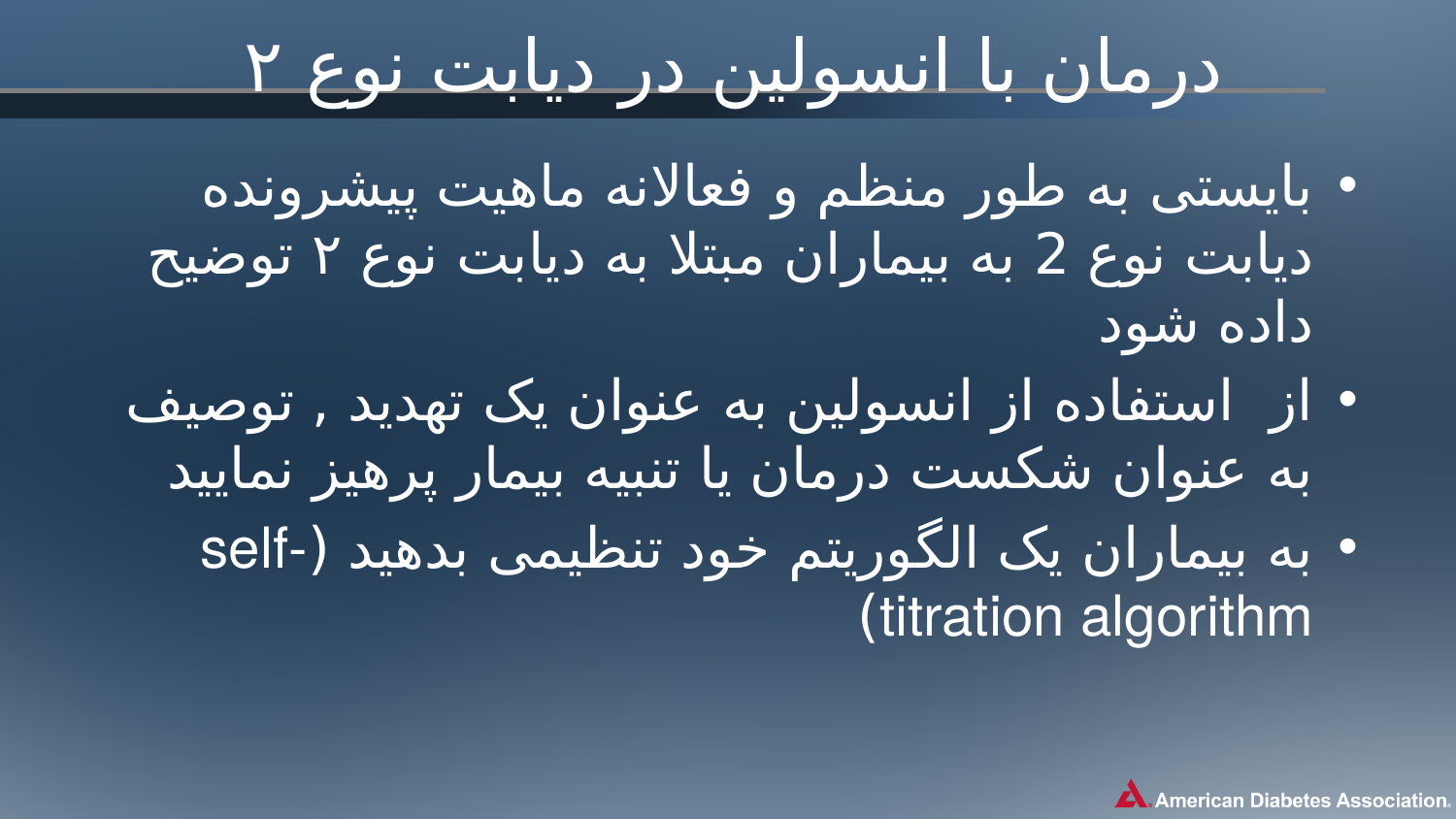

# درمان با انسولین در دیابت نوع ۲
بایستی به طور منظم و فعالانه ماهیت پیشرونده دیابت نوع 2 به بیماران مبتلا به دیابت نوع ۲ توضیح داده شود
از  استفاده از انسولین به عنوان یک تهدید , توصیف به عنوان شکست درمان یا تنبیه بیمار پرهیز نمایید
به بیماران یک الگوریتم خود تنظیمی بدهید (self-titration algorithm)